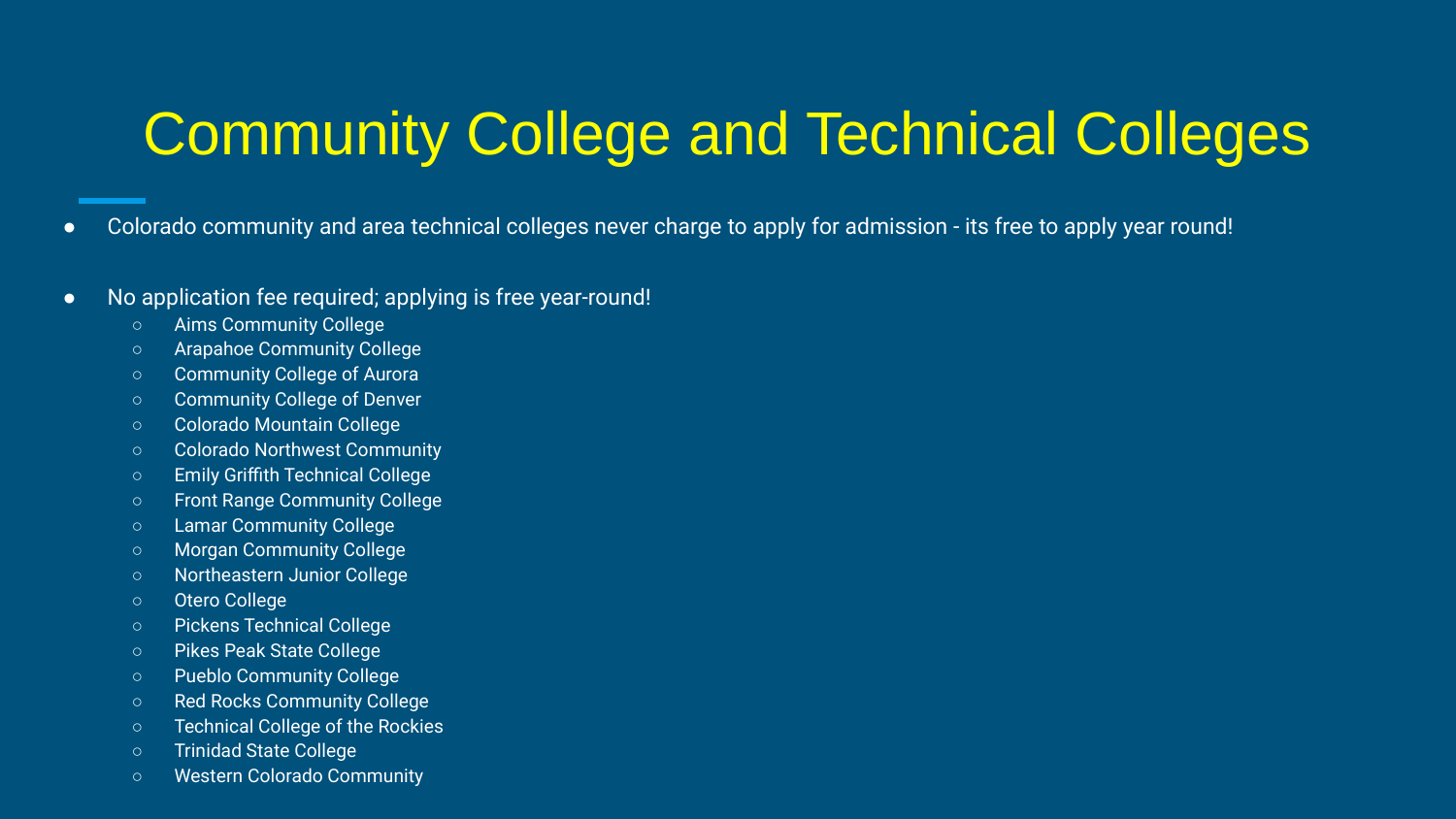

# Community College and Technical Colleges
Colorado community and area technical colleges never charge to apply for admission - its free to apply year round!

No application fee required; applying is free year-round!
Aims Community College
Arapahoe Community College
Community College of Aurora
Community College of Denver
Colorado Mountain College
Colorado Northwest Community
Emily Griffith Technical College
Front Range Community College
Lamar Community College
Morgan Community College
Northeastern Junior College
Otero College
Pickens Technical College
Pikes Peak State College
Pueblo Community College
Red Rocks Community College
Technical College of the Rockies
Trinidad State College
Western Colorado Community